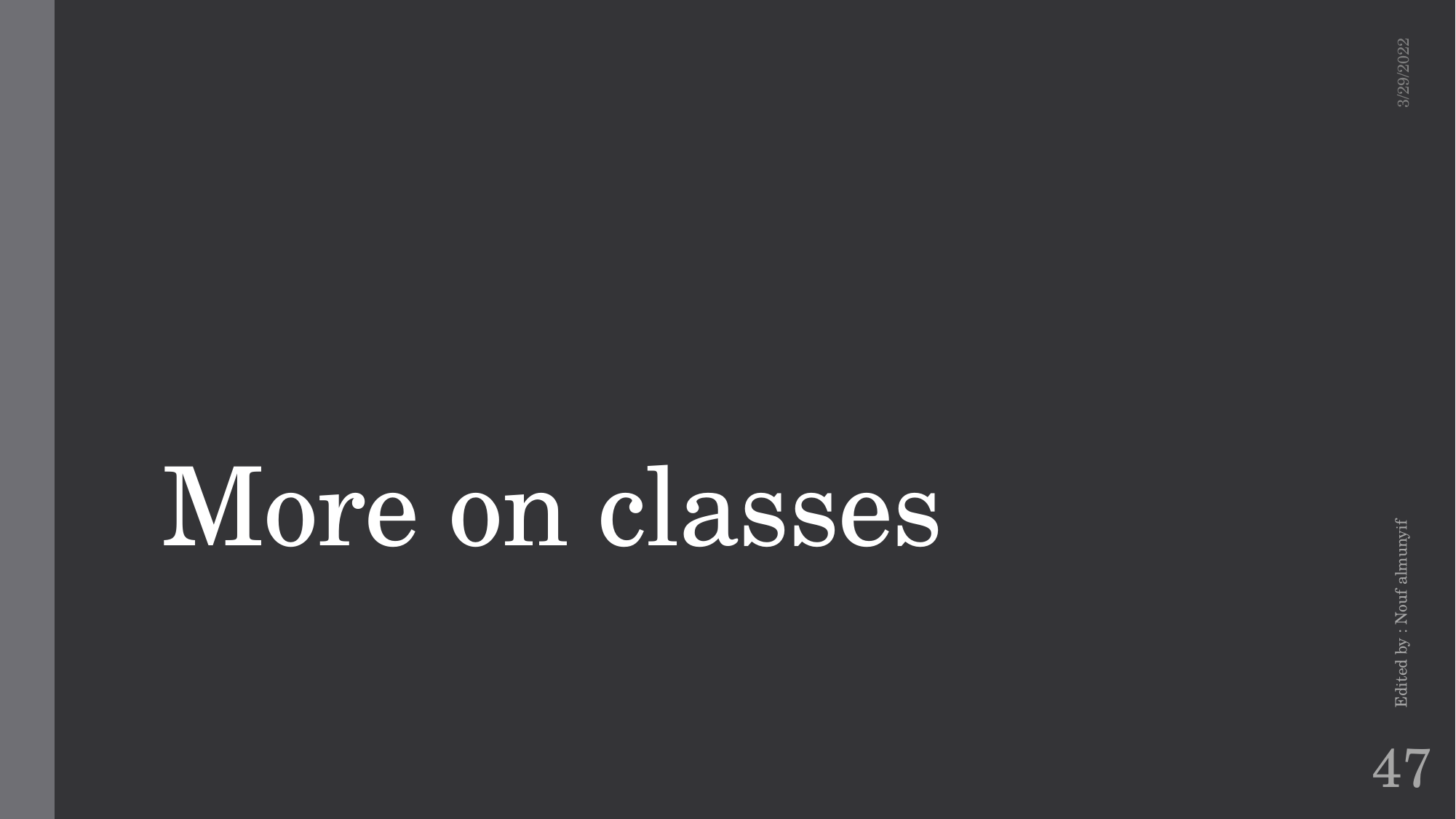

# More on classes
3/29/2022
Edited by : Nouf almunyif
47